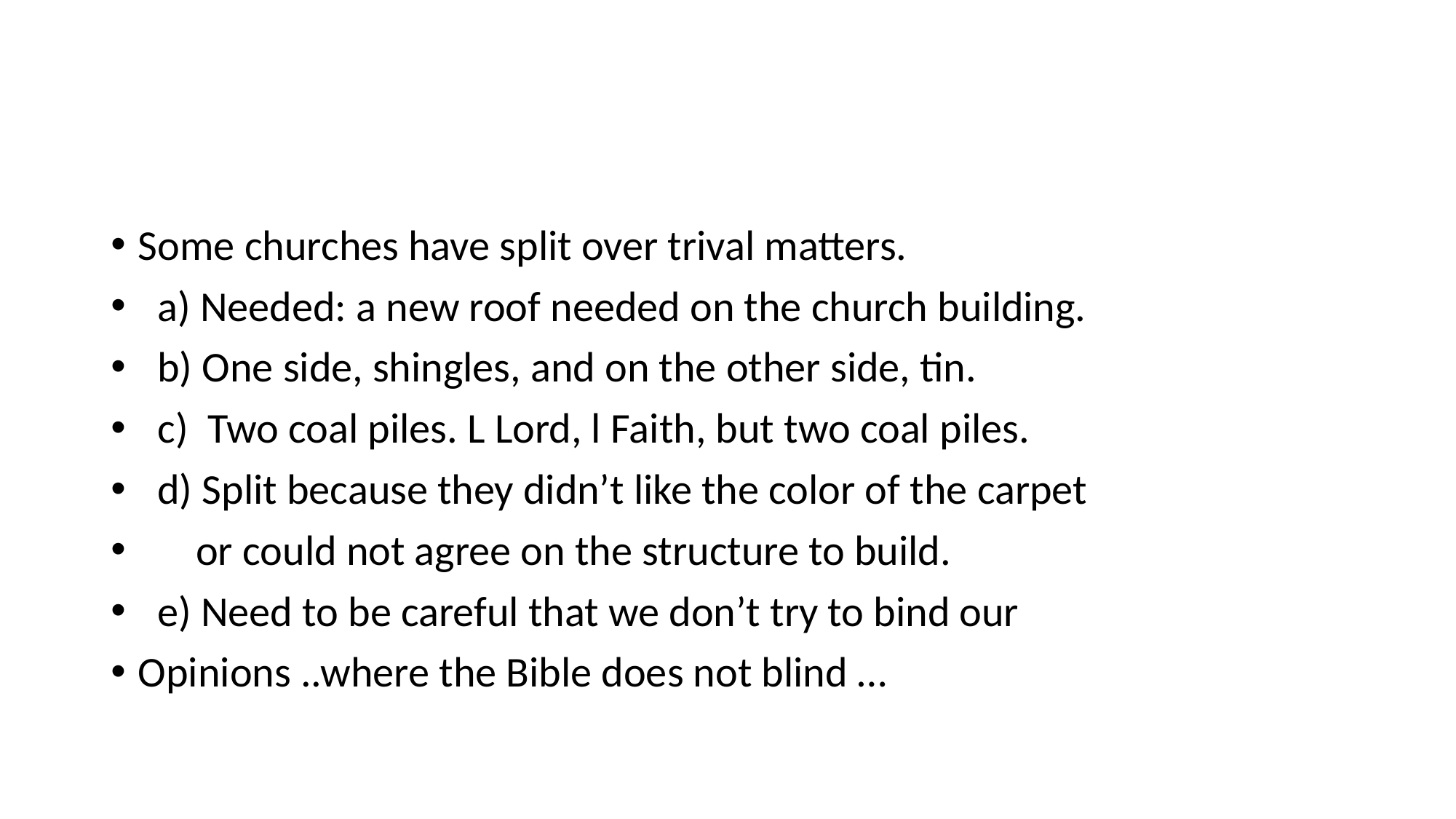

#
Some churches have split over trival matters.
  a) Needed: a new roof needed on the church building.
  b) One side, shingles, and on the other side, tin.
  c)  Two coal piles. L Lord, l Faith, but two coal piles.
  d) Split because they didn’t like the color of the carpet
      or could not agree on the structure to build.
  e) Need to be careful that we don’t try to bind our
Opinions ..where the Bible does not blind …